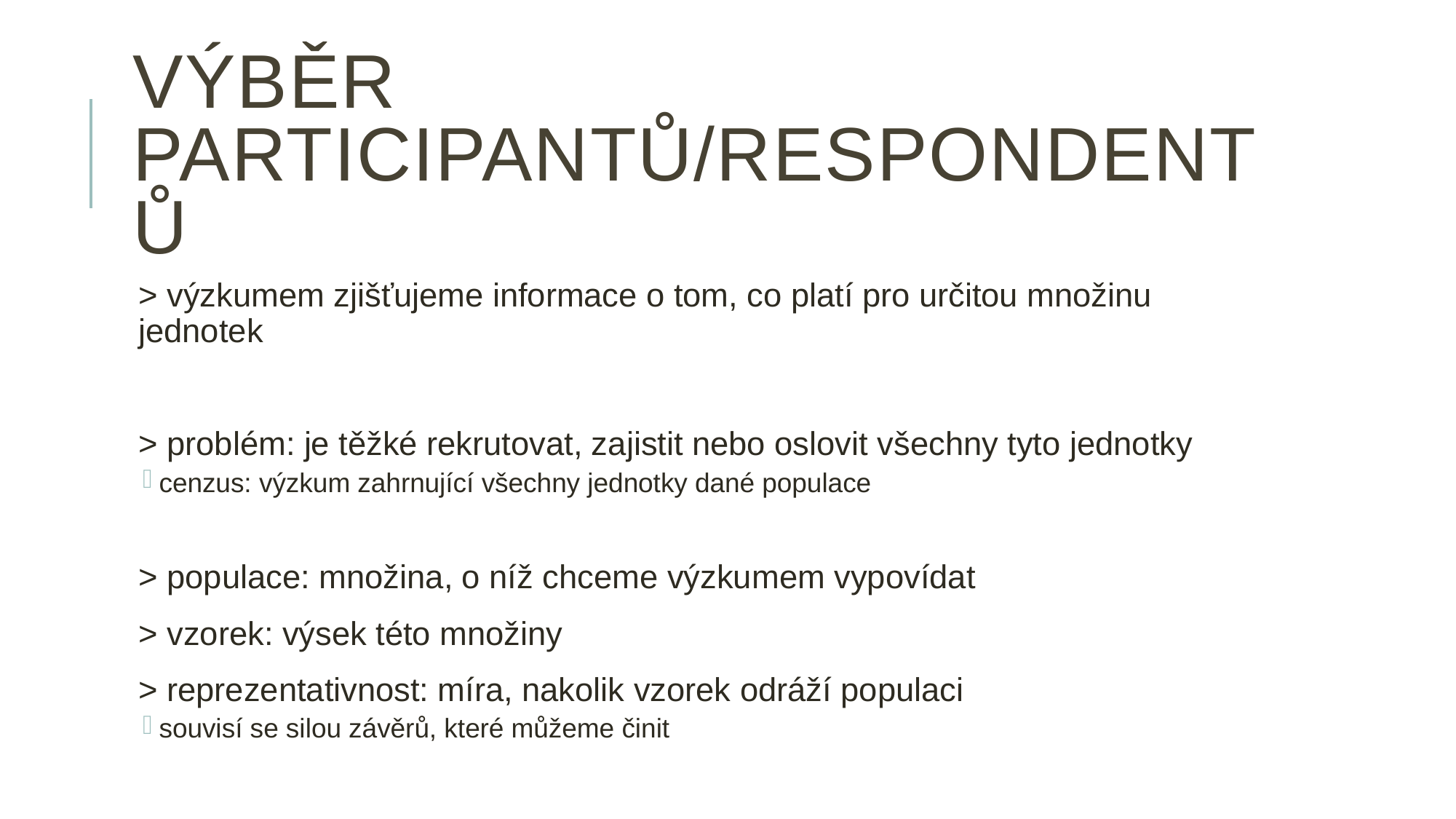

# VÝBĚR PARTICIPANTŮ/RESPONDENTŮ
> výzkumem zjišťujeme informace o tom, co platí pro určitou množinu jednotek

> problém: je těžké rekrutovat, zajistit nebo oslovit všechny tyto jednotky
cenzus: výzkum zahrnující všechny jednotky dané populace

> populace: množina, o níž chceme výzkumem vypovídat
> vzorek: výsek této množiny
> reprezentativnost: míra, nakolik vzorek odráží populaci
souvisí se silou závěrů, které můžeme činit